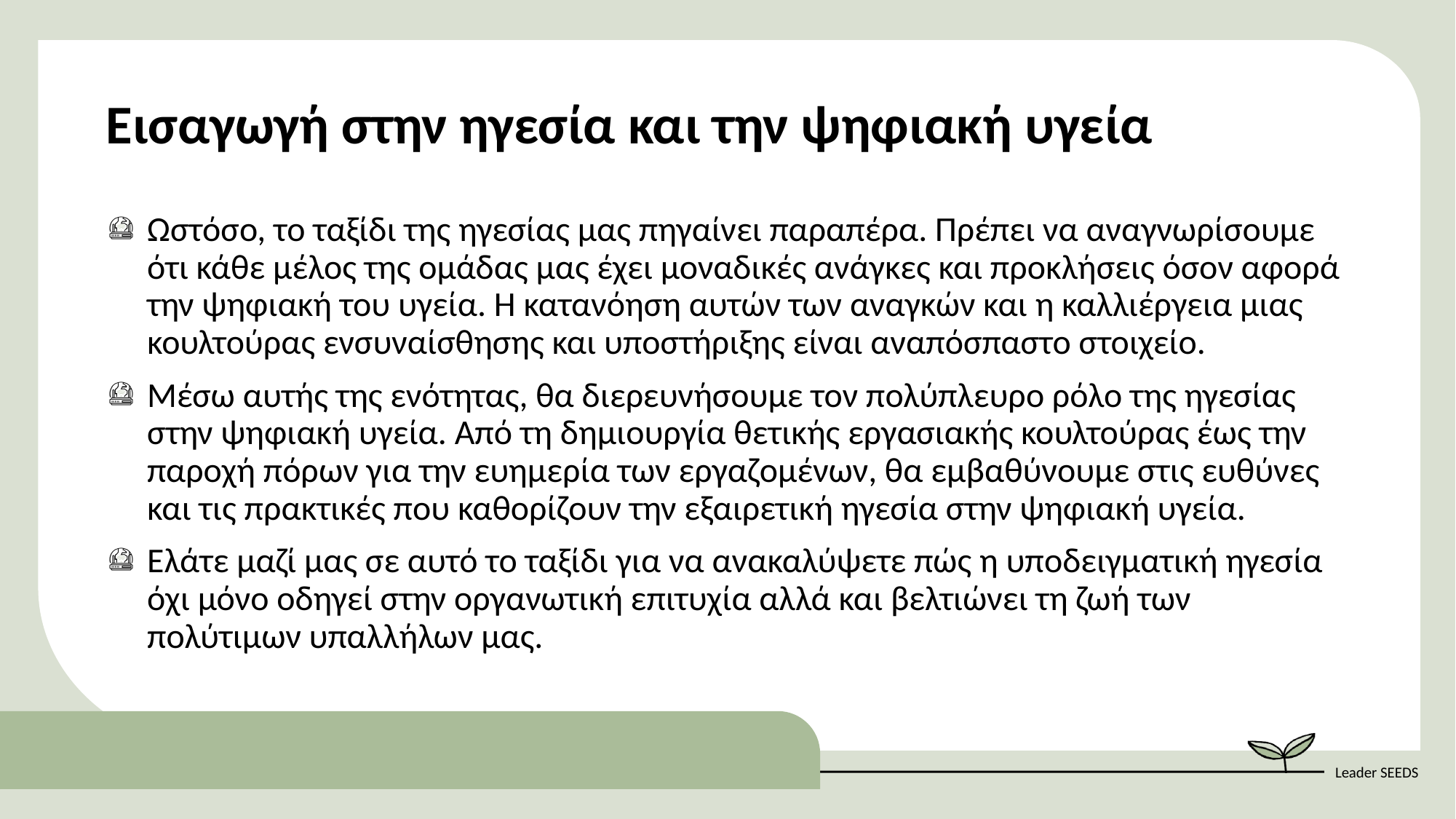

Εισαγωγή στην ηγεσία και την ψηφιακή υγεία
Ωστόσο, το ταξίδι της ηγεσίας μας πηγαίνει παραπέρα. Πρέπει να αναγνωρίσουμε ότι κάθε μέλος της ομάδας μας έχει μοναδικές ανάγκες και προκλήσεις όσον αφορά την ψηφιακή του υγεία. Η κατανόηση αυτών των αναγκών και η καλλιέργεια μιας κουλτούρας ενσυναίσθησης και υποστήριξης είναι αναπόσπαστο στοιχείο.
Μέσω αυτής της ενότητας, θα διερευνήσουμε τον πολύπλευρο ρόλο της ηγεσίας στην ψηφιακή υγεία. Από τη δημιουργία θετικής εργασιακής κουλτούρας έως την παροχή πόρων για την ευημερία των εργαζομένων, θα εμβαθύνουμε στις ευθύνες και τις πρακτικές που καθορίζουν την εξαιρετική ηγεσία στην ψηφιακή υγεία.
Ελάτε μαζί μας σε αυτό το ταξίδι για να ανακαλύψετε πώς η υποδειγματική ηγεσία όχι μόνο οδηγεί στην οργανωτική επιτυχία αλλά και βελτιώνει τη ζωή των πολύτιμων υπαλλήλων μας.